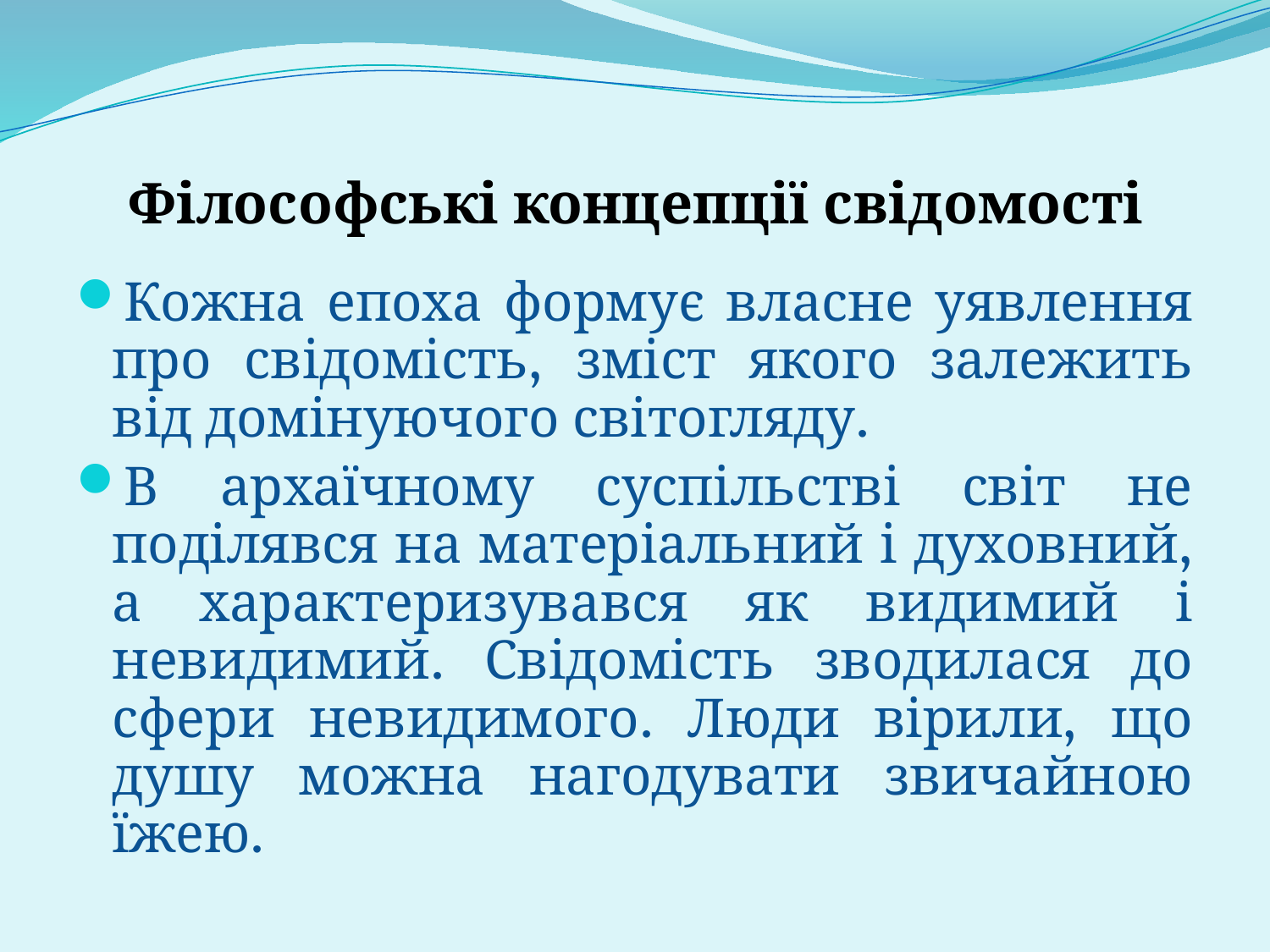

# Філософські концепції свідомості
Кожна епоха формує власне уявлення про свідомість, зміст якого залежить від домінуючого світогляду.
В архаїчному суспільстві світ не поділявся на матеріальний і духовний, а характеризувався як видимий і невидимий. Свідомість зводилася до сфери невидимого. Люди вірили, що душу можна нагодувати звичайною їжею.